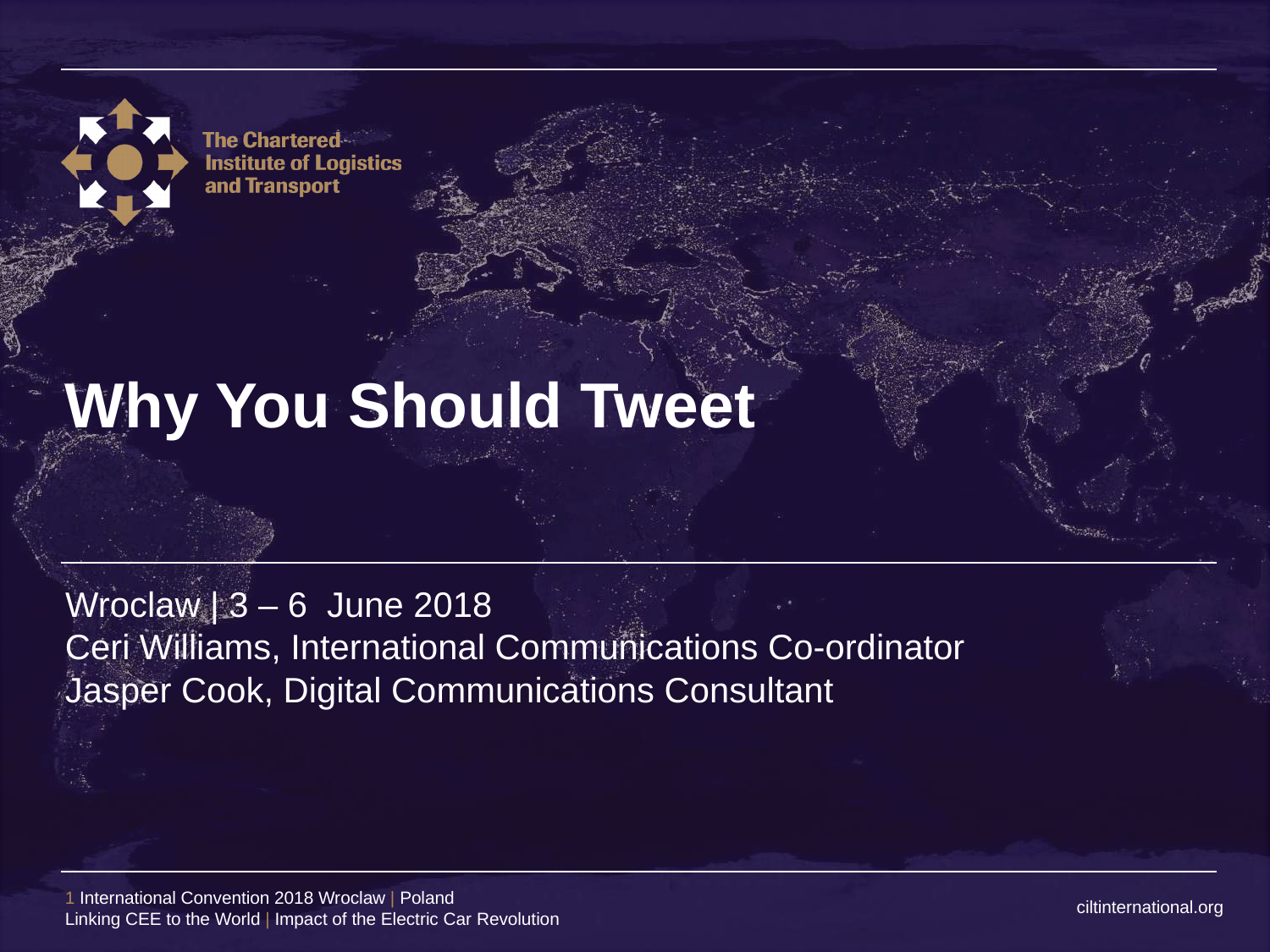

Why You Should Tweet
Ceri Williams, International Communications Co-ordinator
Jasper Cook, Digital Communications Consultant